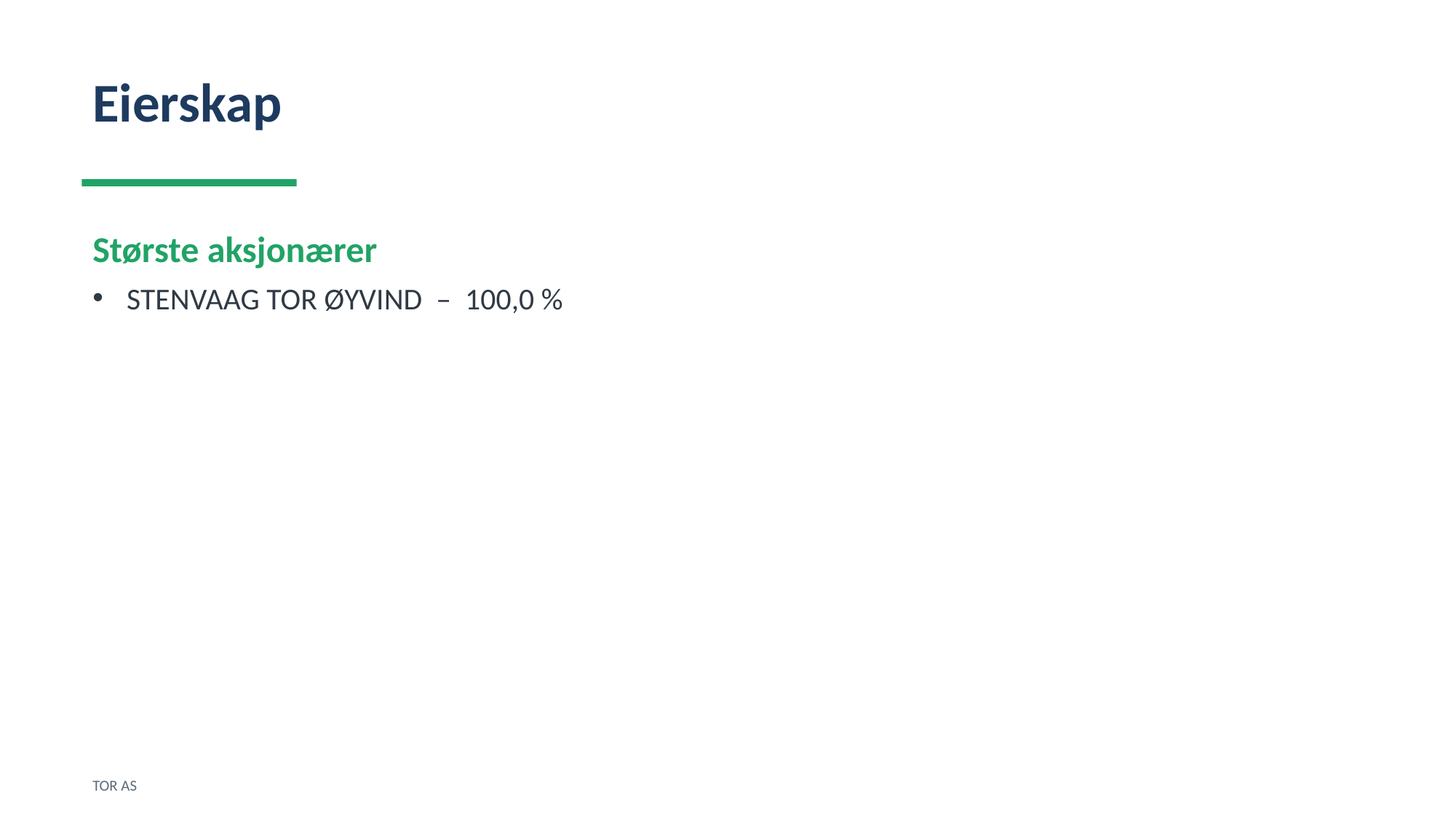

Eierskap

Største aksjonærer
STENVAAG TOR ØYVIND  –  100,0 %
TOR AS